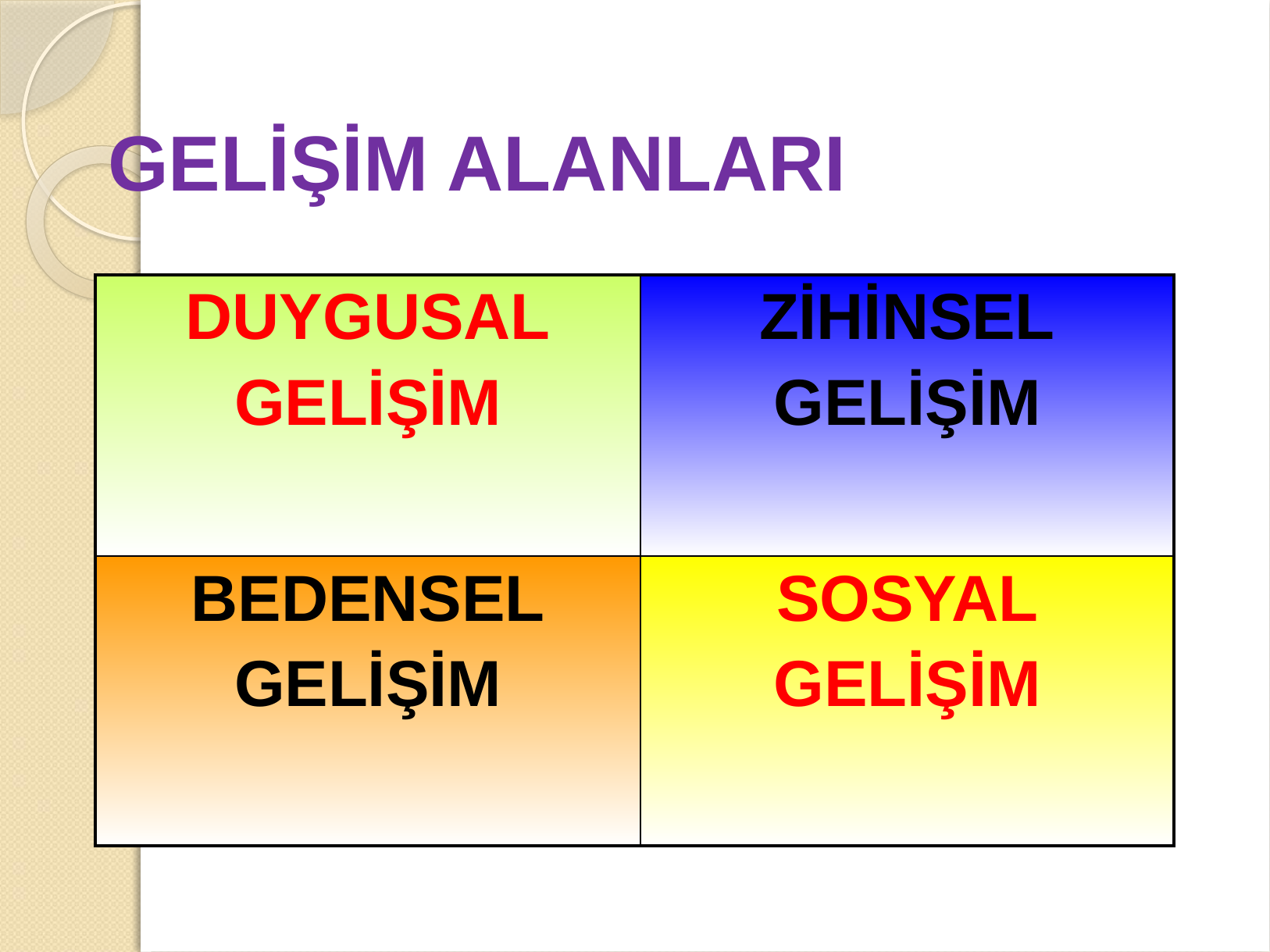

# GELİŞİM ALANLARI
| DUYGUSAL GELİŞİM | ZİHİNSEL GELİŞİM |
| --- | --- |
| BEDENSEL GELİŞİM | SOSYAL GELİŞİM |